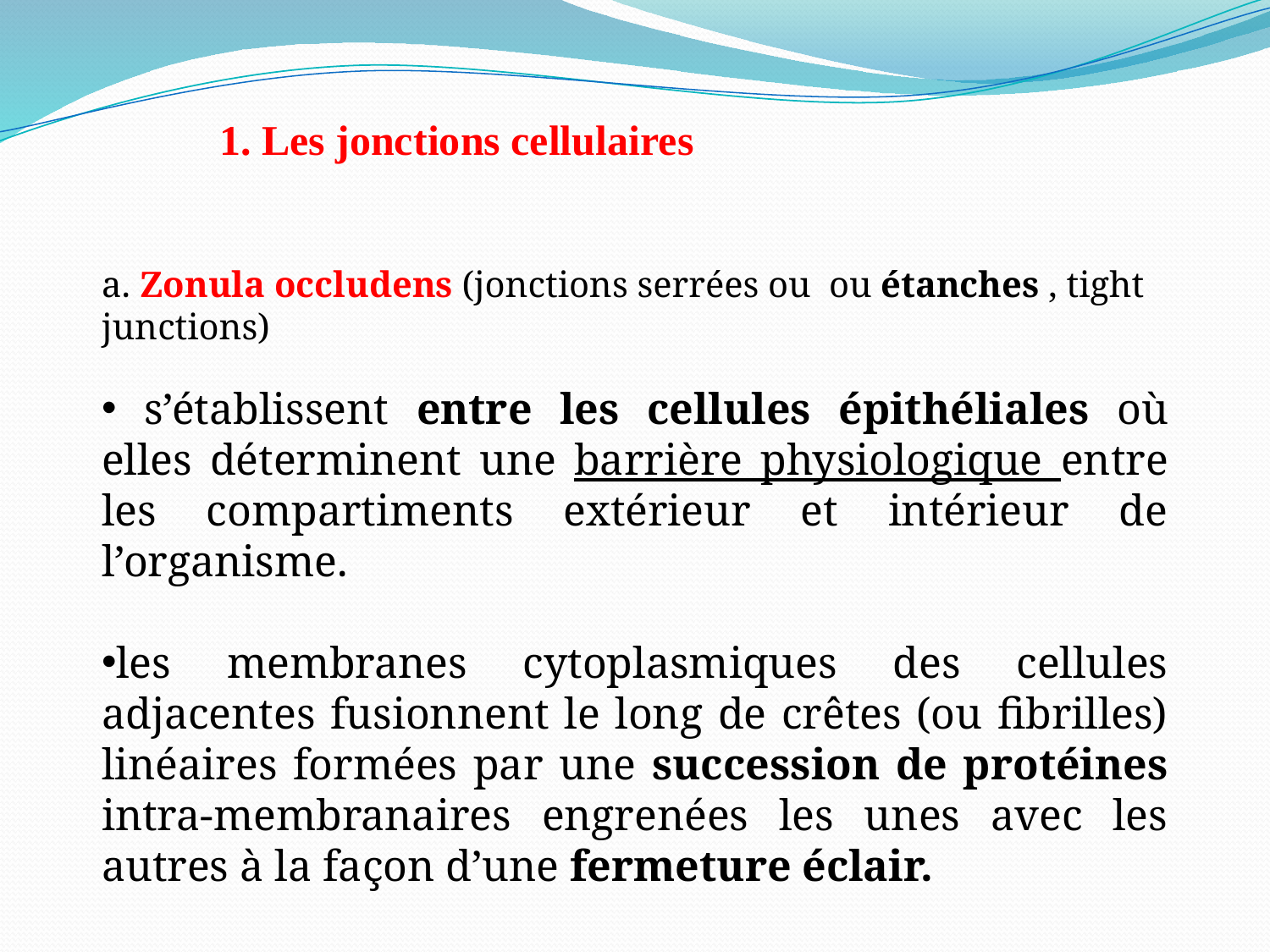

1. Les jonctions cellulaires
a. Zonula occludens (jonctions serrées ou  ou étanches , tight junctions)
 s’établissent entre les cellules épithéliales où elles déterminent une barrière physiologique entre les compartiments extérieur et intérieur de l’organisme.

les membranes cytoplasmiques des cellules adjacentes fusionnent le long de crêtes (ou fibrilles) linéaires formées par une succession de protéines intra-membranaires engrenées les unes avec les autres à la façon d’une fermeture éclair.